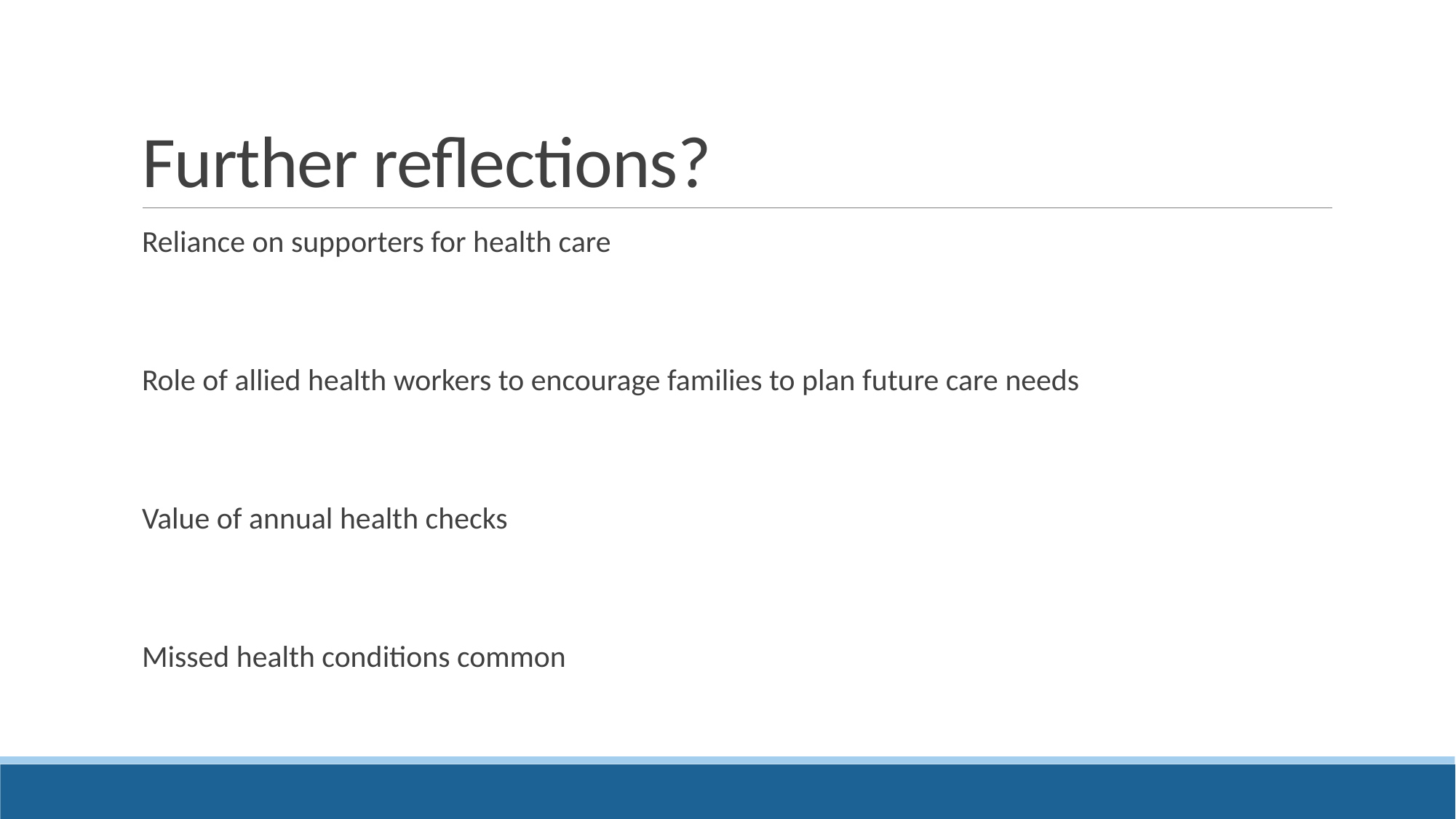

# Further reflections?
Reliance on supporters for health care

Role of allied health workers to encourage families to plan future care needs

Value of annual health checks

Missed health conditions common